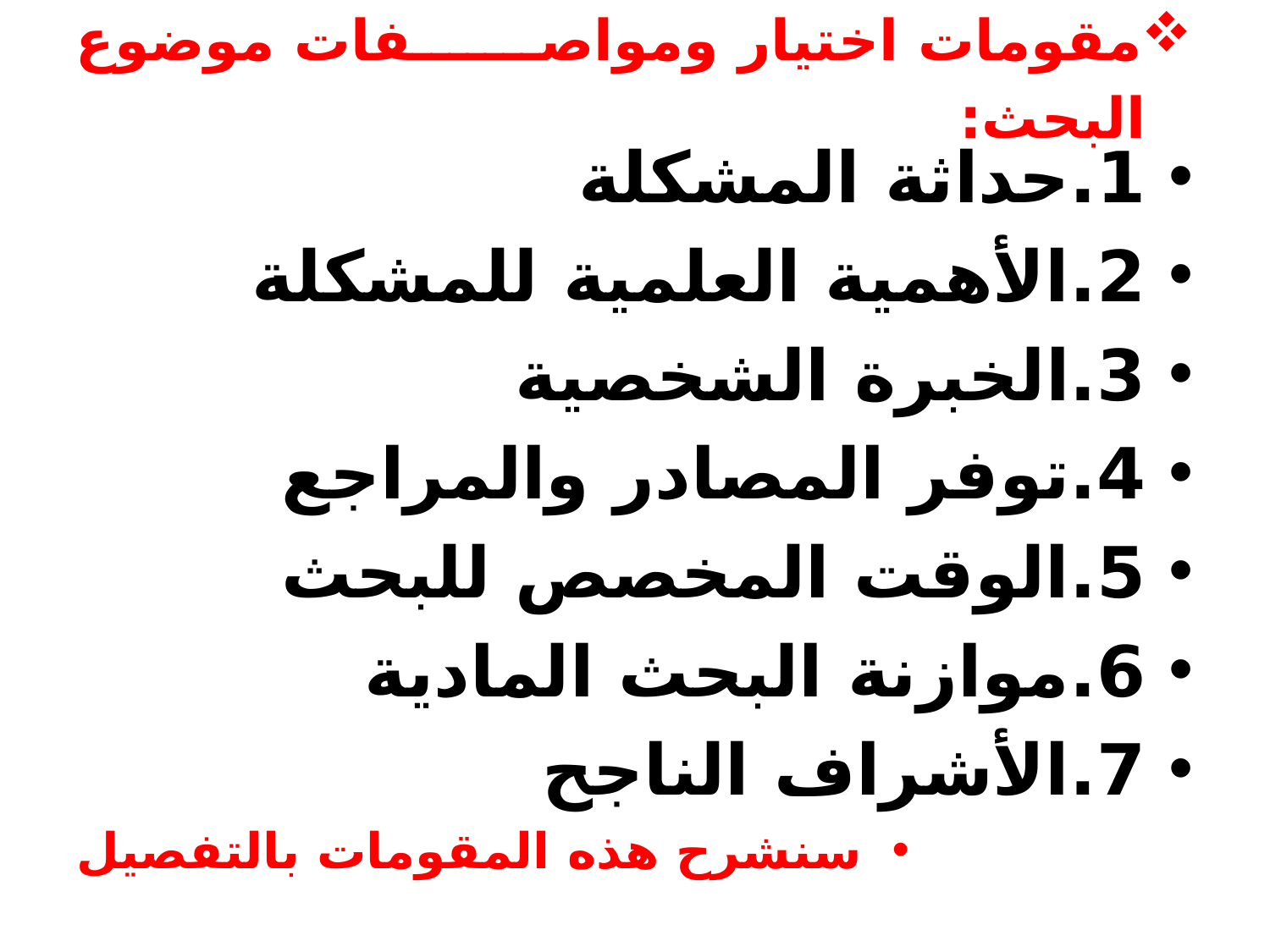

# مقومات اختيار ومواصفات موضوع البحث:
1.حداثة المشكلة
2.الأهمية العلمية للمشكلة
3.الخبرة الشخصية
4.توفر المصادر والمراجع
5.الوقت المخصص للبحث
6.موازنة البحث المادية
7.الأشراف الناجح
سنشرح هذه المقومات بالتفصيل